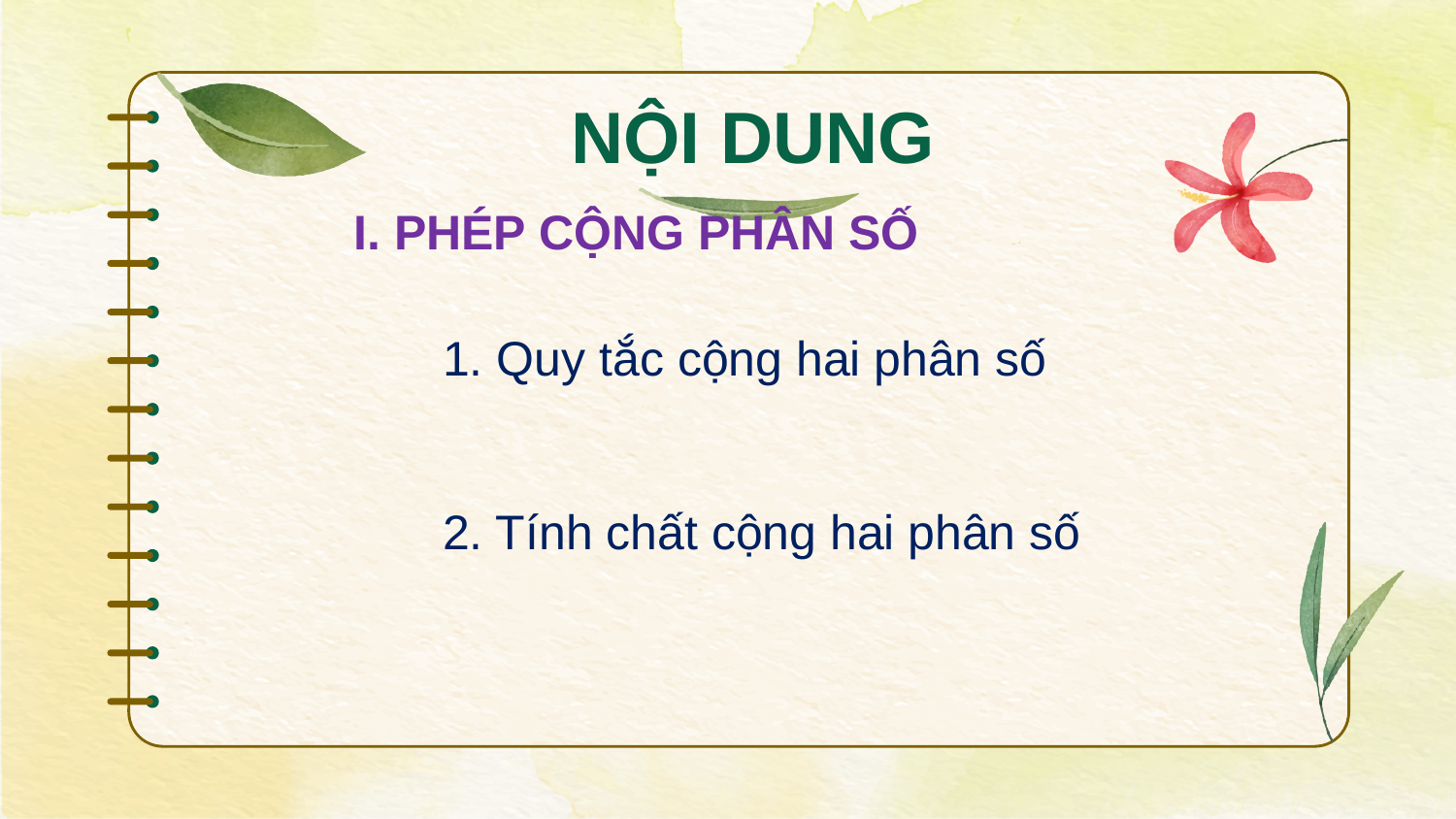

# NỘI DUNG
I. PHÉP CỘNG PHÂN SỐ
1. Quy tắc cộng hai phân số
2. Tính chất cộng hai phân số